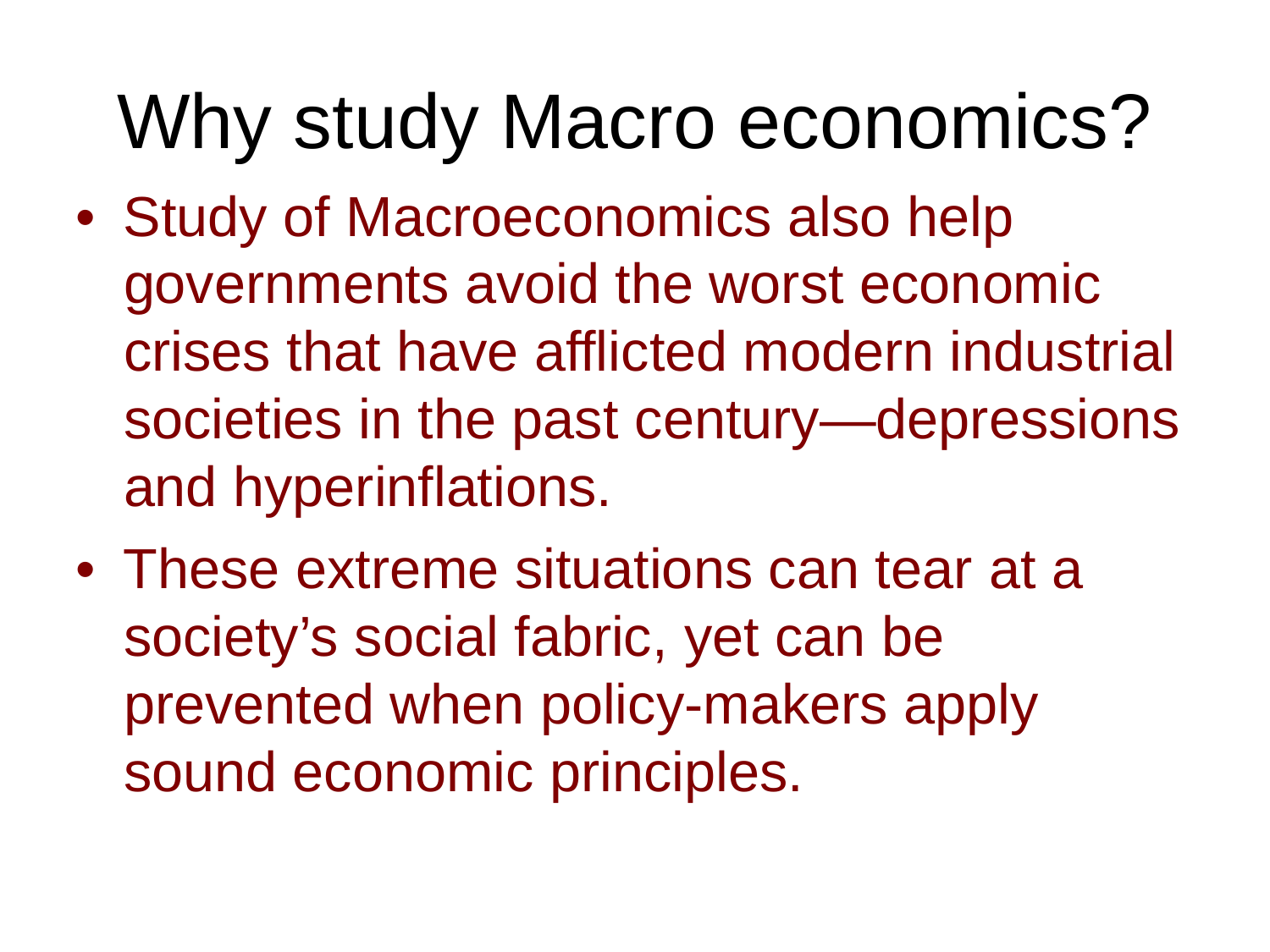

Why study Macro economics?
• Study of Macroeconomics also help
governments avoid the worst economic
crises that have afflicted modern industrial
societies in the past century—depressions
and hyperinflations.
• These extreme situations can tear at a
society’s social fabric, yet can be
prevented when policy-makers apply
sound economic principles.